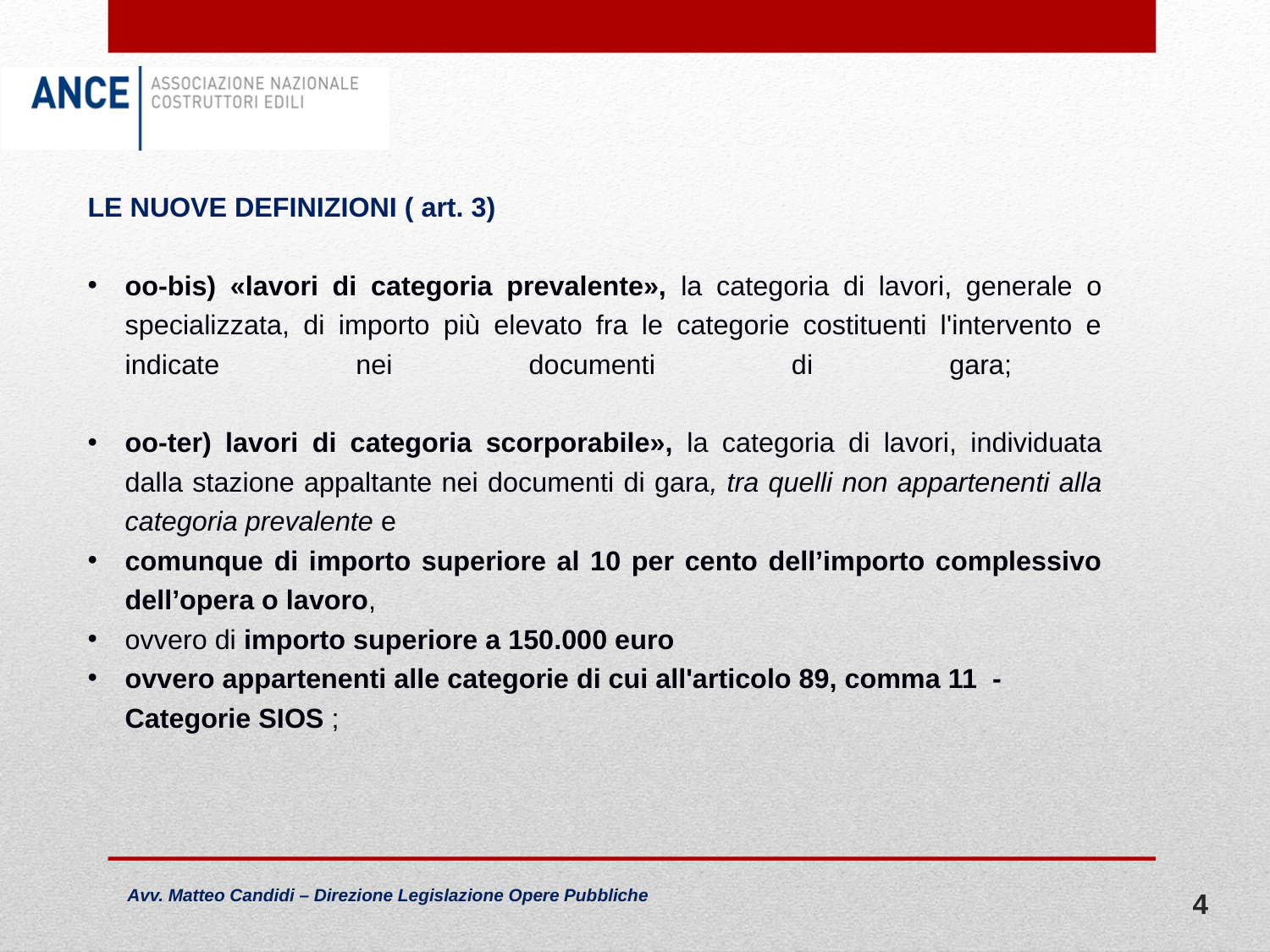

LE NUOVE DEFINIZIONI ( art. 3)

oo-bis) «lavori di categoria prevalente», la categoria di lavori, generale o specializzata, di importo più elevato fra le categorie costituenti l'intervento e indicate nei documenti di gara;
oo-ter) lavori di categoria scorporabile», la categoria di lavori, individuata dalla stazione appaltante nei documenti di gara, tra quelli non appartenenti alla categoria prevalente e
comunque di importo superiore al 10 per cento dell’importo complessivo dell’opera o lavoro,
ovvero di importo superiore a 150.000 euro
ovvero appartenenti alle categorie di cui all'articolo 89, comma 11  - Categorie SIOS ;
4